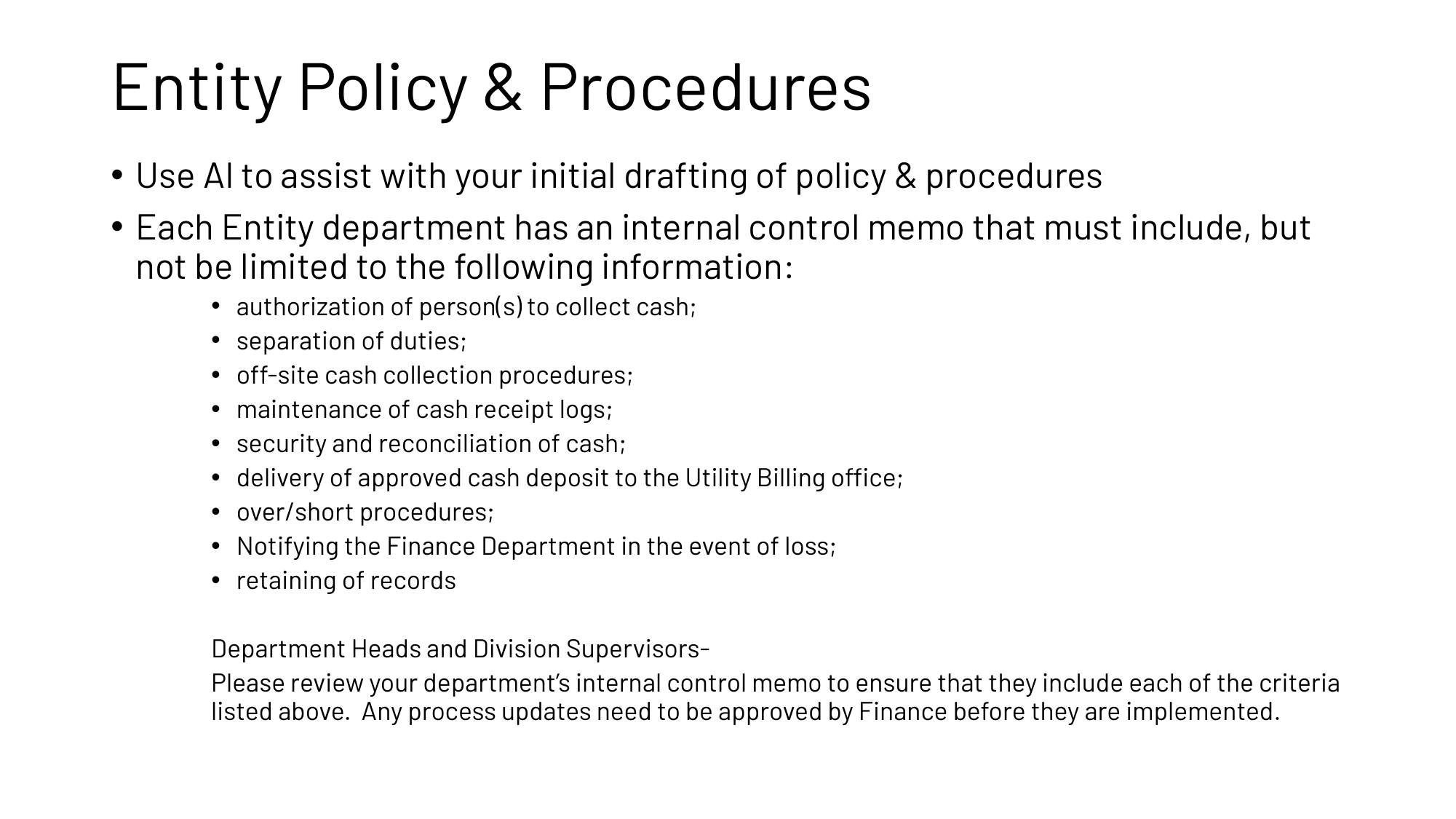

# Entity Policy & Procedures
Use AI to assist with your initial drafting of policy & procedures
Each Entity department has an internal control memo that must include, but not be limited to the following information:
authorization of person(s) to collect cash;
separation of duties;
off-site cash collection procedures;
maintenance of cash receipt logs;
security and reconciliation of cash;
delivery of approved cash deposit to the Utility Billing office;
over/short procedures;
Notifying the Finance Department in the event of loss;
retaining of records

Department Heads and Division Supervisors-
Please review your department’s internal control memo to ensure that they include each of the criteria listed above.  Any process updates need to be approved by Finance before they are implemented.